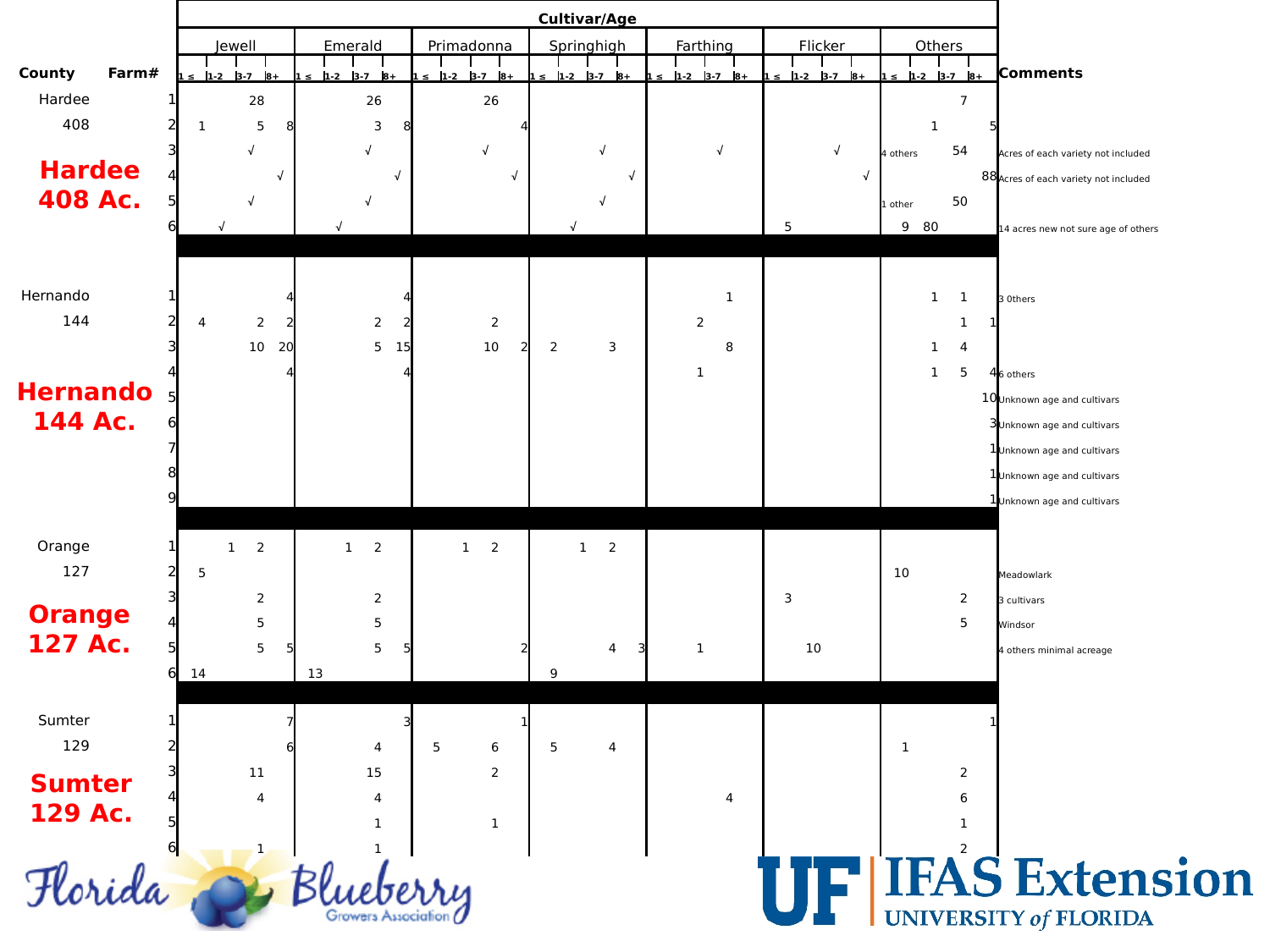

|  |  | Cultivar/Age |  |  |  |  |  |  |  |  |  |  |  |  |  |  |  |  |  |  |  |  |  |  |  |  |  |  |  |  |  |  |
| --- | --- | --- | --- | --- | --- | --- | --- | --- | --- | --- | --- | --- | --- | --- | --- | --- | --- | --- | --- | --- | --- | --- | --- | --- | --- | --- | --- | --- | --- | --- | --- | --- |
|  |  | Jewell |  |  |  | Emerald |  |  |  | Primadonna |  |  |  | Springhigh |  |  |  | Farthing |  |  |  | Flicker |  |  |  | Others |  |  |  |  |  |  |
| County | Farm# | 1 ≤ | 1-2 | 3-7 | 8+ | 1 ≤ | 1-2 | 3-7 | 8+ | 1 ≤ | 1-2 | 3-7 | 8+ | 1 ≤ | 1-2 | 3-7 | 8+ | 1 ≤ | 1-2 | 3-7 | 8+ | 1 ≤ | 1-2 | 3-7 | 8+ | 1 ≤ | 1-2 | 3-7 | 8+ | Comments |  |  |
| Hardee | 1 |  |  | 28 |  |  |  | 26 |  |  |  | 26 |  |  |  |  |  |  |  |  |  |  |  |  |  |  |  | 7 |  |  |  |  |
| 408 | 2 | 1 |  | 5 | 8 |  |  | 3 | 8 |  |  |  | 4 |  |  |  |  |  |  |  |  |  |  |  |  |  | 1 |  | 5 |  |  |  |
|  | 3 |  |  | √ |  |  |  | √ |  |  |  | √ |  |  |  | √ |  |  |  | √ |  |  |  | √ |  | 4 others |  | 54 |  | Acres of each variety not included |  |  |
|  | 4 |  |  |  | √ |  |  |  | √ |  |  |  | √ |  |  |  | √ |  |  |  |  |  |  |  | √ |  |  |  | 88 | Acres of each variety not included |  |  |
|  | 5 |  |  | √ |  |  |  | √ |  |  |  |  |  |  |  | √ |  |  |  |  |  |  |  |  |  | 1 other |  | 50 |  |  |  |  |
|  | 6 |  | √ |  |  |  | √ |  |  |  |  |  |  |  | √ |  |  |  |  |  |  | 5 |  |  |  | 9 | 80 |  |  | 14 acres new not sure age of others |  |  |
|  |  |  |  |  |  |  |  |  |  |  |  |  |  |  |  |  |  |  |  |  |  |  |  |  |  |  |  |  |  |  |  |  |
| Hernando | 1 |  |  |  | 4 |  |  |  | 4 |  |  |  |  |  |  |  |  |  |  | 1 |  |  |  |  |  |  | 1 | 1 |  | 3 0thers |  |  |
| 144 | 2 | 4 |  | 2 | 2 |  |  | 2 | 2 |  |  | 2 |  |  |  |  |  |  | 2 |  |  |  |  |  |  |  |  | 1 | 1 |  |  |  |
|  | 3 |  |  | 10 | 20 |  |  | 5 | 15 |  |  | 10 | 2 | 2 |  | 3 |  |  |  | 8 |  |  |  |  |  |  | 1 | 4 |  |  |  |  |
|  | 4 |  |  |  | 4 |  |  |  | 4 |  |  |  |  |  |  |  |  |  | 1 |  |  |  |  |  |  |  | 1 | 5 | 4 | 6 others |  |  |
|  | 5 |  |  |  |  |  |  |  |  |  |  |  |  |  |  |  |  |  |  |  |  |  |  |  |  |  |  |  | 10 | Unknown age and cultivars |  |  |
|  | 6 |  |  |  |  |  |  |  |  |  |  |  |  |  |  |  |  |  |  |  |  |  |  |  |  |  |  |  | 3 | Unknown age and cultivars |  |  |
|  | 7 |  |  |  |  |  |  |  |  |  |  |  |  |  |  |  |  |  |  |  |  |  |  |  |  |  |  |  | 1 | Unknown age and cultivars |  |  |
|  | 8 |  |  |  |  |  |  |  |  |  |  |  |  |  |  |  |  |  |  |  |  |  |  |  |  |  |  |  | 1 | Unknown age and cultivars |  |  |
|  | 9 |  |  |  |  |  |  |  |  |  |  |  |  |  |  |  |  |  |  |  |  |  |  |  |  |  |  |  | 1 | Unknown age and cultivars |  |  |
|  |  |  |  |  |  |  |  |  |  |  |  |  |  |  |  |  |  |  |  |  |  |  |  |  |  |  |  |  |  |  |  |  |
| Orange | 1 |  | 1 | 2 |  |  | 1 | 2 |  |  | 1 | 2 |  |  | 1 | 2 |  |  |  |  |  |  |  |  |  |  |  |  |  |  |  |  |
| 127 | 2 | 5 |  |  |  |  |  |  |  |  |  |  |  |  |  |  |  |  |  |  |  |  |  |  |  | 10 |  |  |  | Meadowlark |  |  |
|  | 3 |  |  | 2 |  |  |  | 2 |  |  |  |  |  |  |  |  |  |  |  |  |  | 3 |  |  |  |  |  | 2 |  | 3 cultivars |  |  |
|  | 4 |  |  | 5 |  |  |  | 5 |  |  |  |  |  |  |  |  |  |  |  |  |  |  |  |  |  |  |  | 5 |  | Windsor |  |  |
|  | 5 |  |  | 5 | 5 |  |  | 5 | 5 |  |  |  | 2 |  |  | 4 | 3 |  | 1 |  |  |  | 10 |  |  |  |  |  |  | 4 others minimal acreage |  |  |
|  | 6 | 14 |  |  |  | 13 |  |  |  |  |  |  |  | 9 |  |  |  |  |  |  |  |  |  |  |  |  |  |  |  |  |  |  |
|  |  |  |  |  |  |  |  |  |  |  |  |  |  |  |  |  |  |  |  |  |  |  |  |  |  |  |  |  |  |  |  |  |
| Sumter | 1 |  |  |  | 7 |  |  |  | 3 |  |  |  | 1 |  |  |  |  |  |  |  |  |  |  |  |  |  |  |  | 1 |  |  |  |
| 129 | 2 |  |  |  | 6 |  |  | 4 |  | 5 |  | 6 |  | 5 |  | 4 |  |  |  |  |  |  |  |  |  | 1 |  |  |  |  |  |  |
|  | 3 |  |  | 11 |  |  |  | 15 |  |  |  | 2 |  |  |  |  |  |  |  |  |  |  |  |  |  |  |  | 2 |  |  |  |  |
|  | 4 |  |  | 4 |  |  |  | 4 |  |  |  |  |  |  |  |  |  |  |  | 4 |  |  |  |  |  |  |  | 6 |  |  |  |  |
|  | 5 |  |  |  |  |  |  | 1 |  |  |  | 1 |  |  |  |  |  |  |  |  |  |  |  |  |  |  |  | 1 |  |  |  |  |
|  | 6 |  |  | 1 |  |  |  | 1 |  |  |  |  |  |  |  |  |  |  |  |  |  |  |  |  |  |  |  | 2 |  |  |  |  |
Hardee
408 Ac.
Hernando
144 Ac.
Orange
127 Ac.
Sumter
129 Ac.